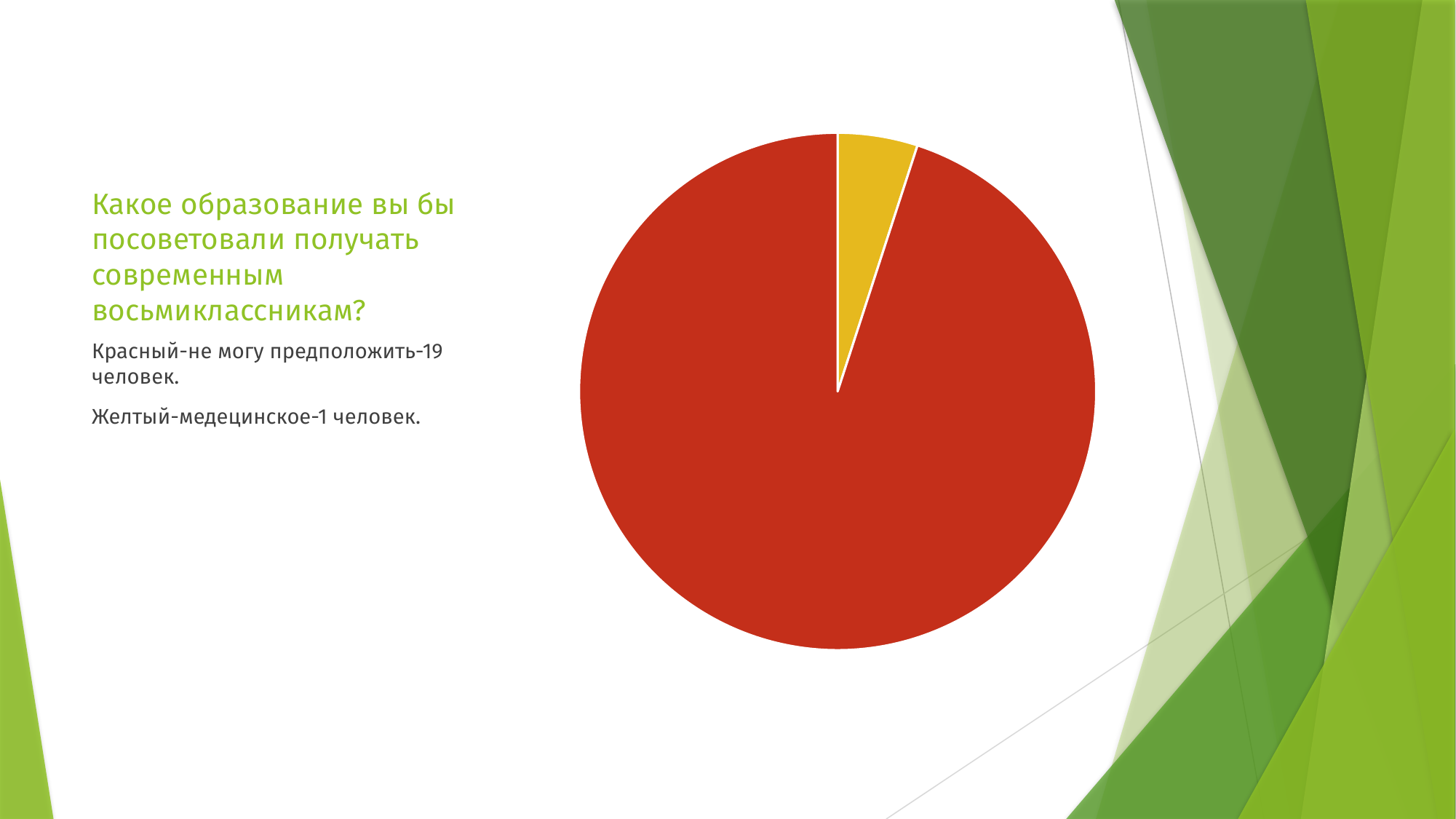

### Chart

| Category | Столбец1 |
|---|---|
|  | None |
|  | None |
|  | 1.0 |
|  | None |
|  | 19.0 |
# Какое образование вы бы посоветовали получать современным восьмиклассникам?
Красный-не могу предположить-19 человек.
Желтый-медецинское-1 человек.